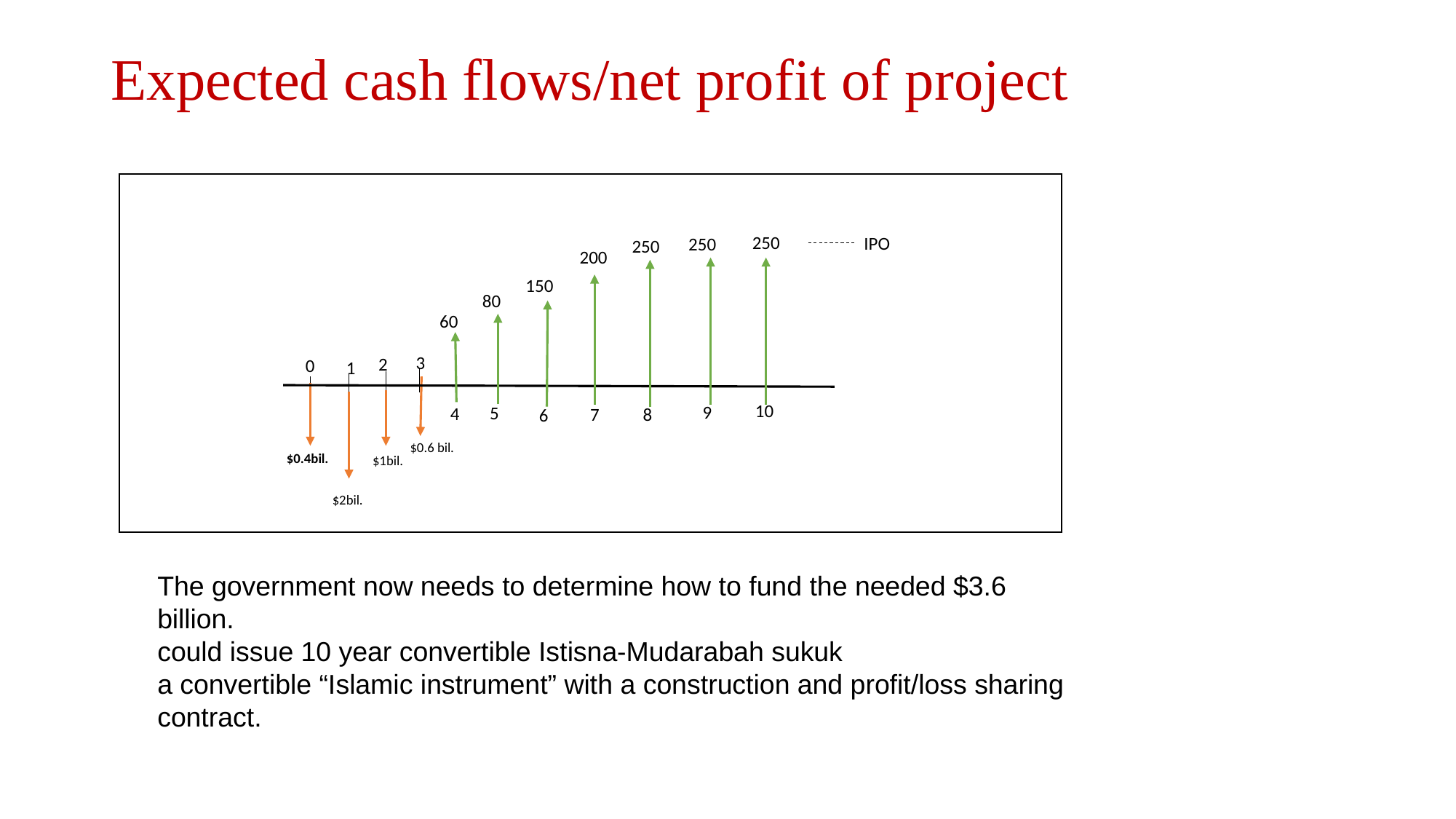

# Expected cash flows/net profit of project

250
250
IPO
250
200
150
80
60
2
3
0
1
10
9
5
8
4
7
6
$0.6 bil.
$0.4bil.
$1bil.
$2bil.
The government now needs to determine how to fund the needed $3.6 billion.
could issue 10 year convertible Istisna-Mudarabah sukuk
a convertible “Islamic instrument” with a construction and profit/loss sharing contract.